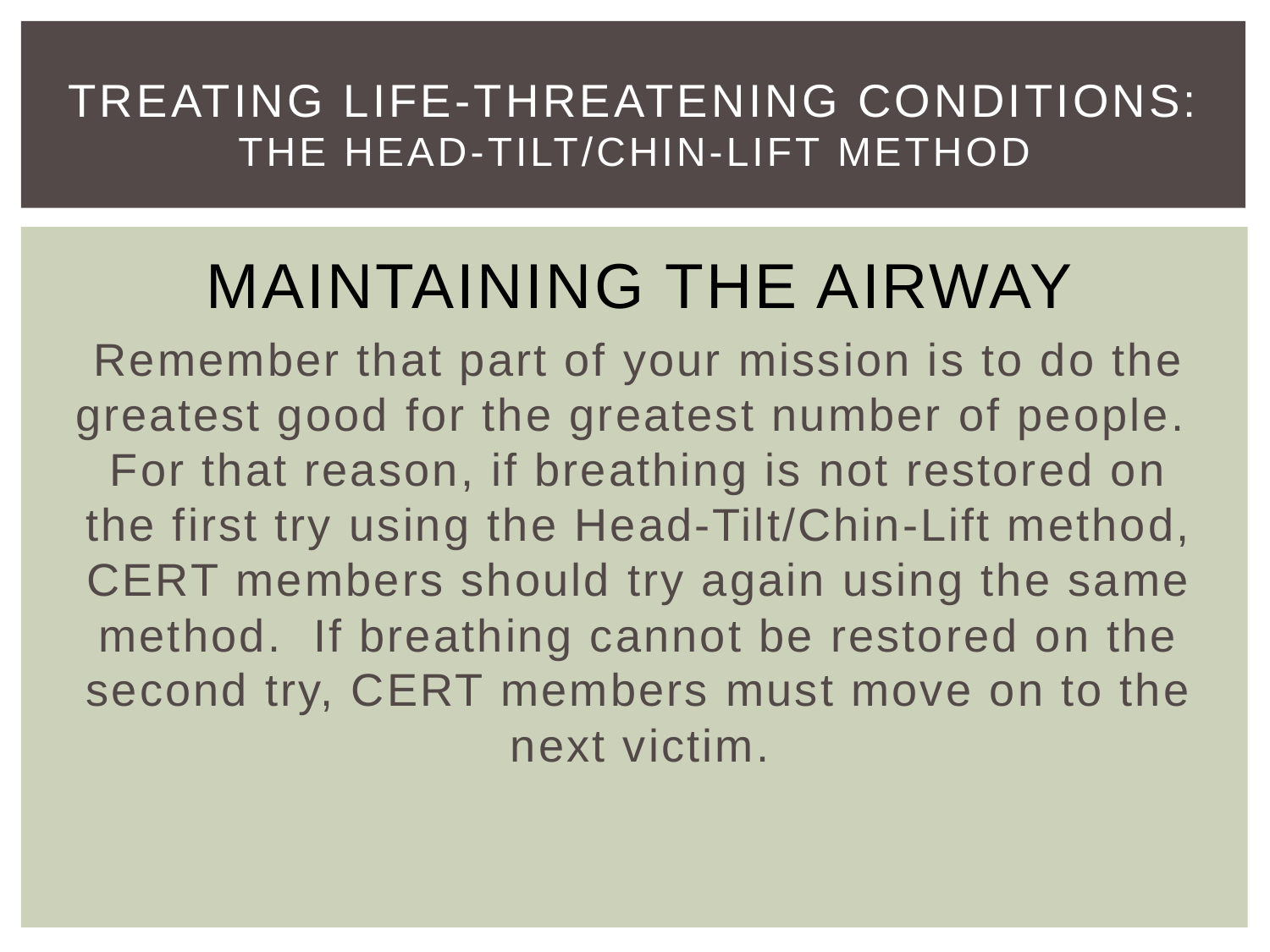

# Treating Life-Threatening Conditions: The Head-Tilt/Chin-Lift Method
Maintaining The Airway
Remember that part of your mission is to do the greatest good for the greatest number of people.  For that reason, if breathing is not restored on the first try using the Head-Tilt/Chin-Lift method, CERT members should try again using the same method.  If breathing cannot be restored on the second try, CERT members must move on to the next victim.